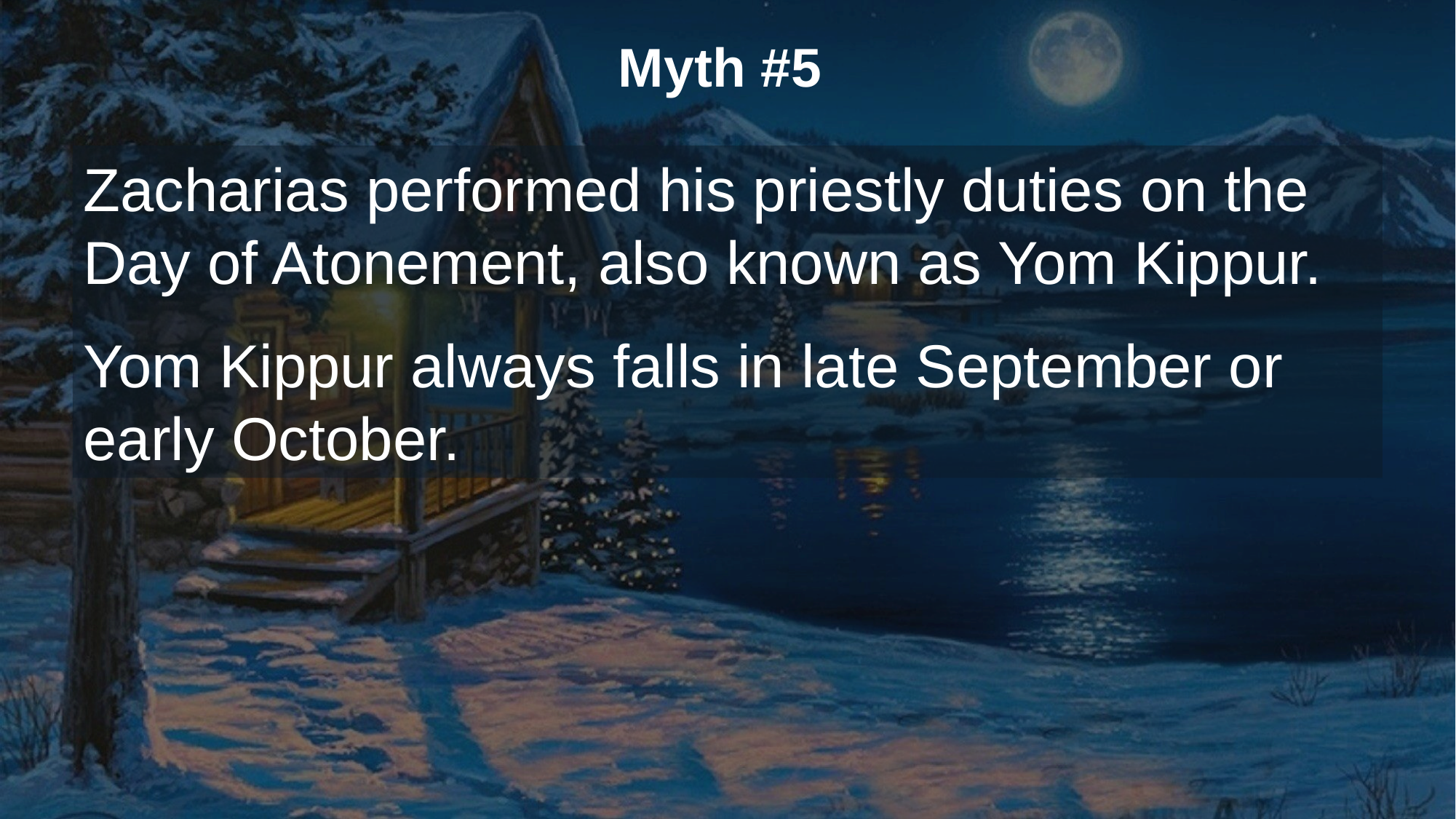

Myth #5
Zacharias performed his priestly duties on the Day of Atonement, also known as Yom Kippur.
Yom Kippur always falls in late September or early October.